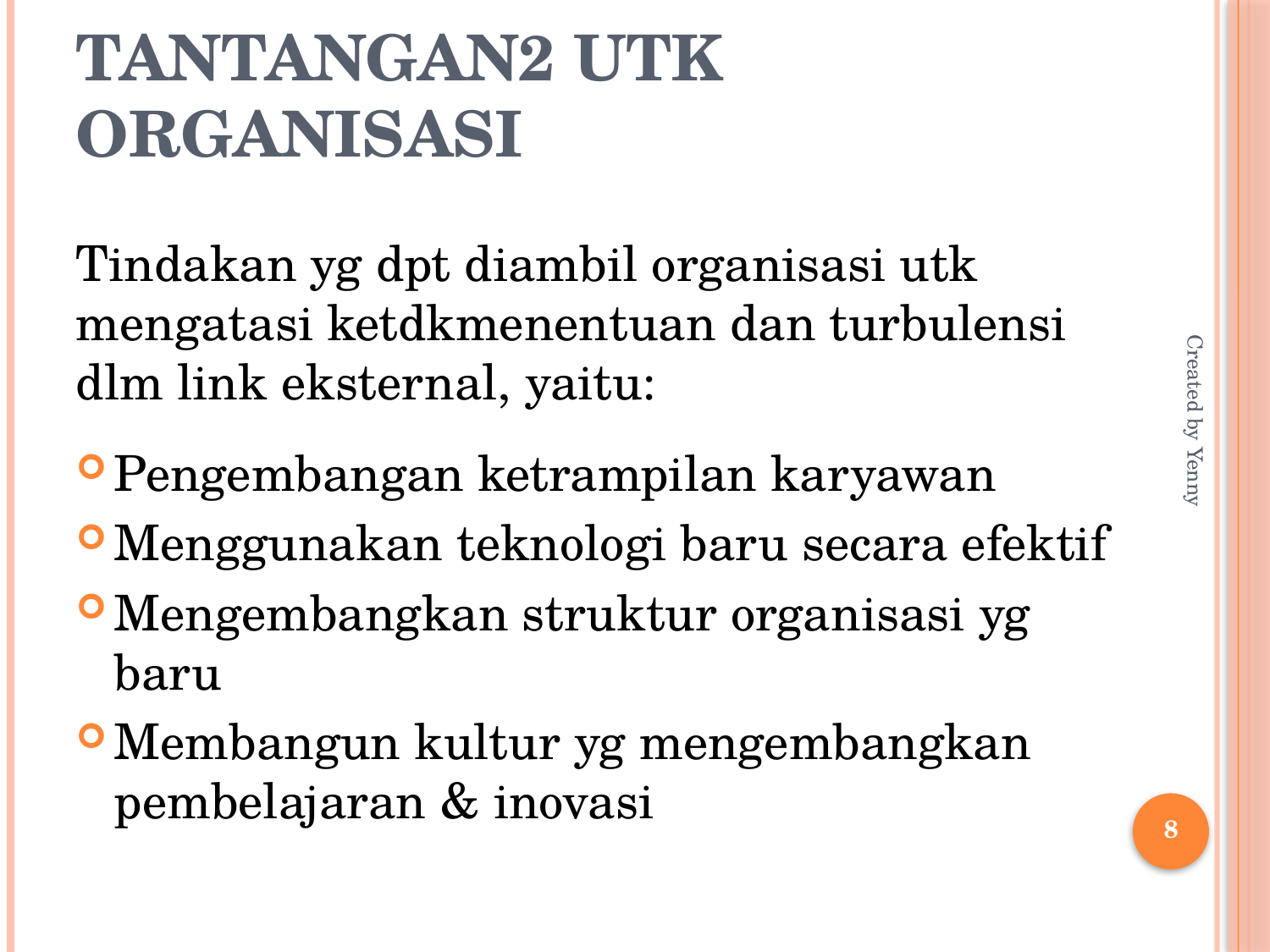

# Tantangan2 utk organisasi
Tindakan yg dpt diambil organisasi utk mengatasi ketdkmenentuan dan turbulensi dlm link eksternal, yaitu:
Pengembangan ketrampilan karyawan
Menggunakan teknologi baru secara efektif
Mengembangkan struktur organisasi yg baru
Membangun kultur yg mengembangkan pembelajaran & inovasi

Created by Yenny
8